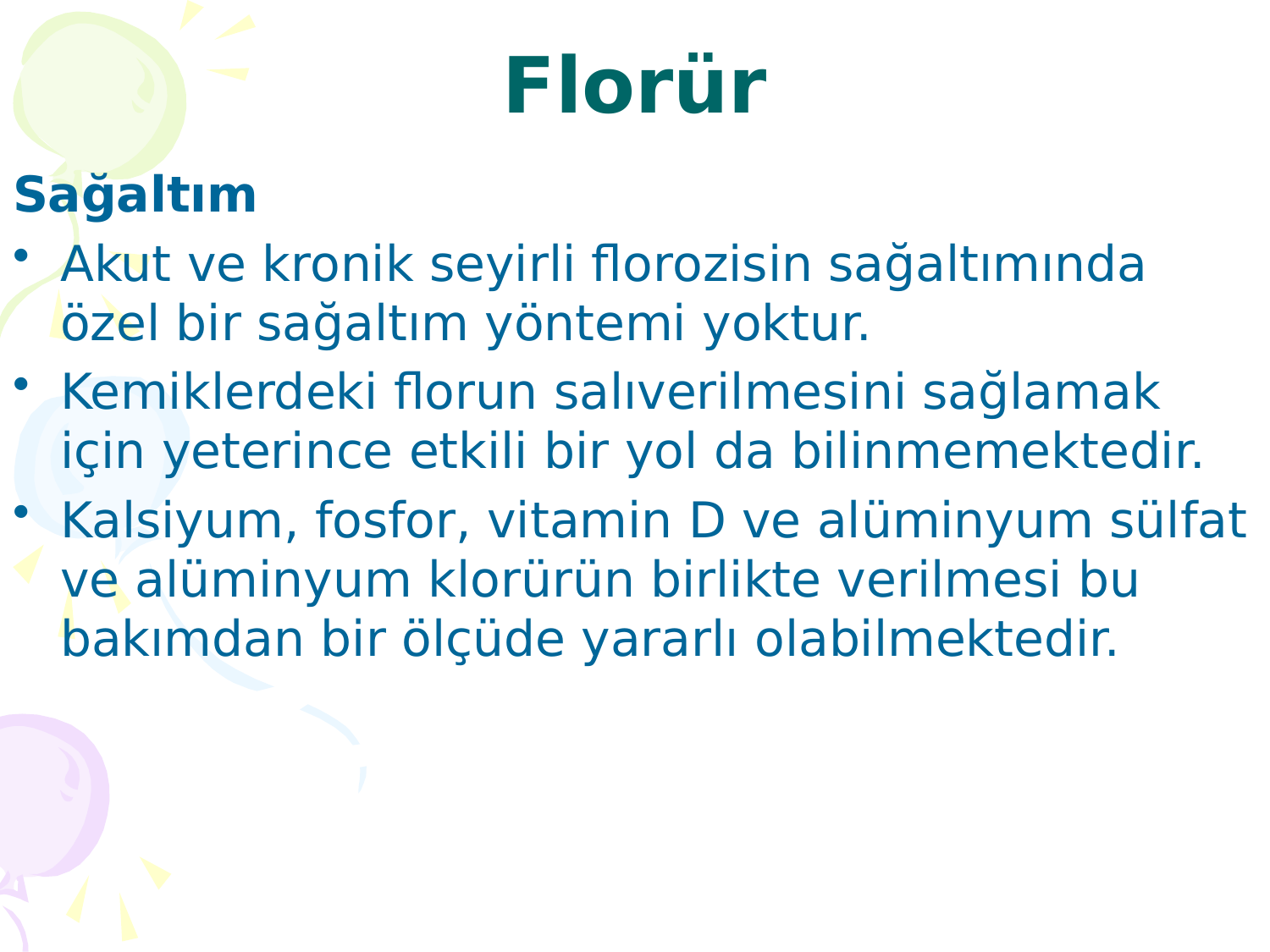

# Florür
Sağaltım
Akut ve kronik seyirli florozisin sağaltımında özel bir sağaltım yöntemi yoktur.
Kemiklerdeki florun salıverilmesini sağlamak için yeterince etkili bir yol da bilinmemektedir.
Kalsiyum, fosfor, vitamin D ve alüminyum sülfat ve alüminyum klorürün birlikte verilmesi bu bakımdan bir ölçüde yararlı olabilmektedir.